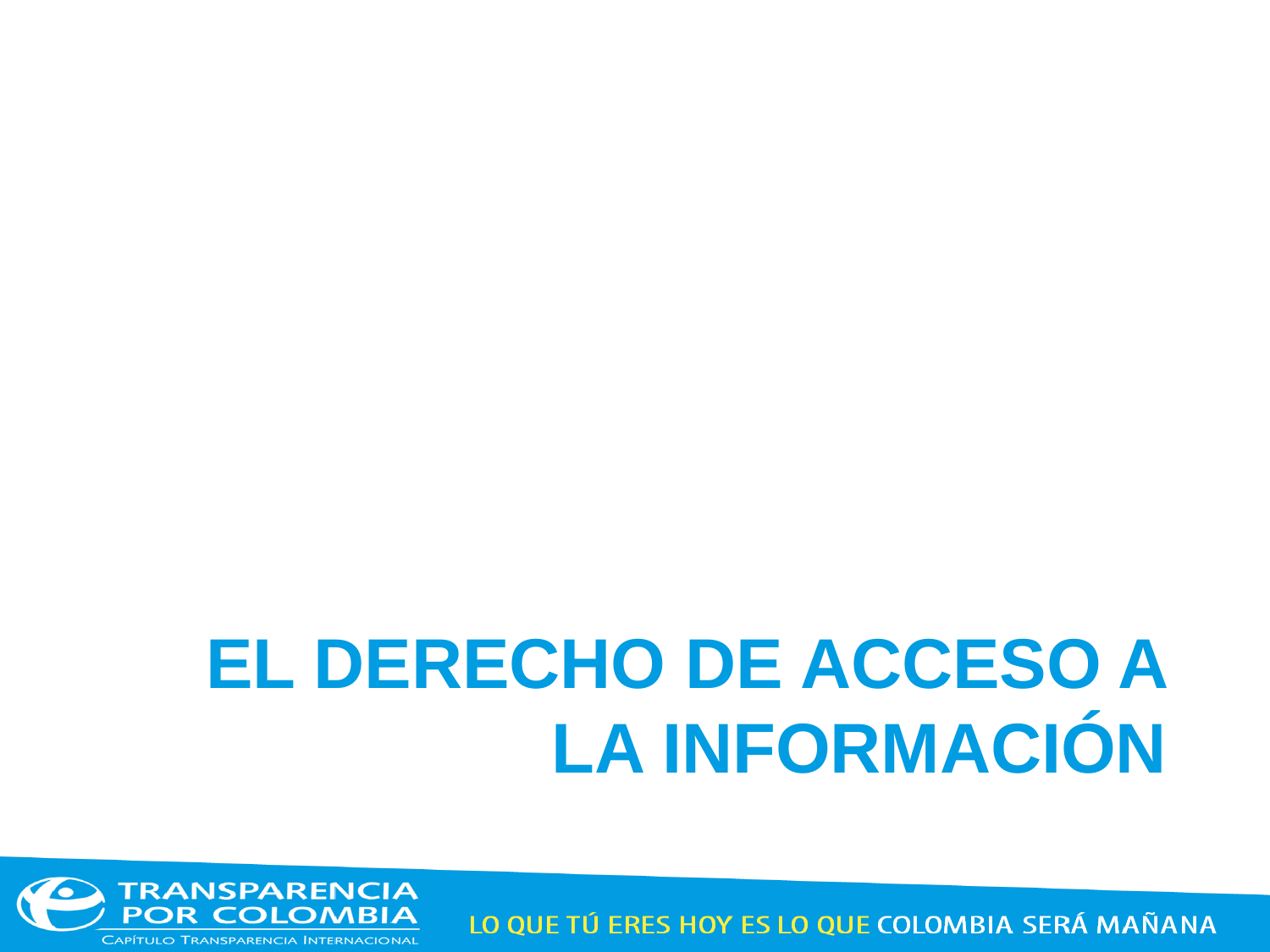

# El derecho de acceso a la información